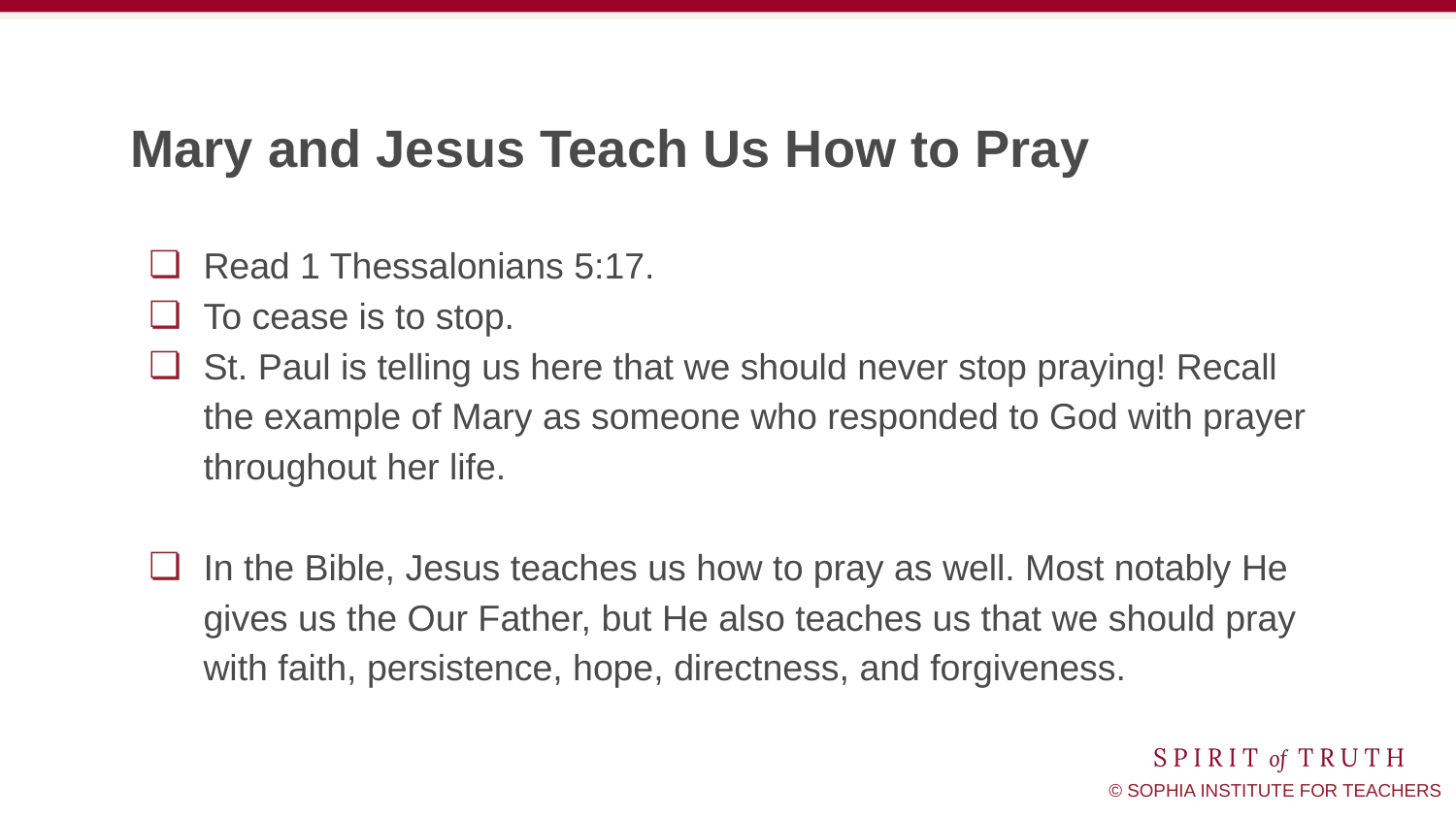

# Mary and Jesus Teach Us How to Pray
Read 1 Thessalonians 5:17.
To cease is to stop.
St. Paul is telling us here that we should never stop praying! Recall the example of Mary as someone who responded to God with prayer throughout her life.
In the Bible, Jesus teaches us how to pray as well. Most notably He gives us the Our Father, but He also teaches us that we should pray with faith, persistence, hope, directness, and forgiveness.